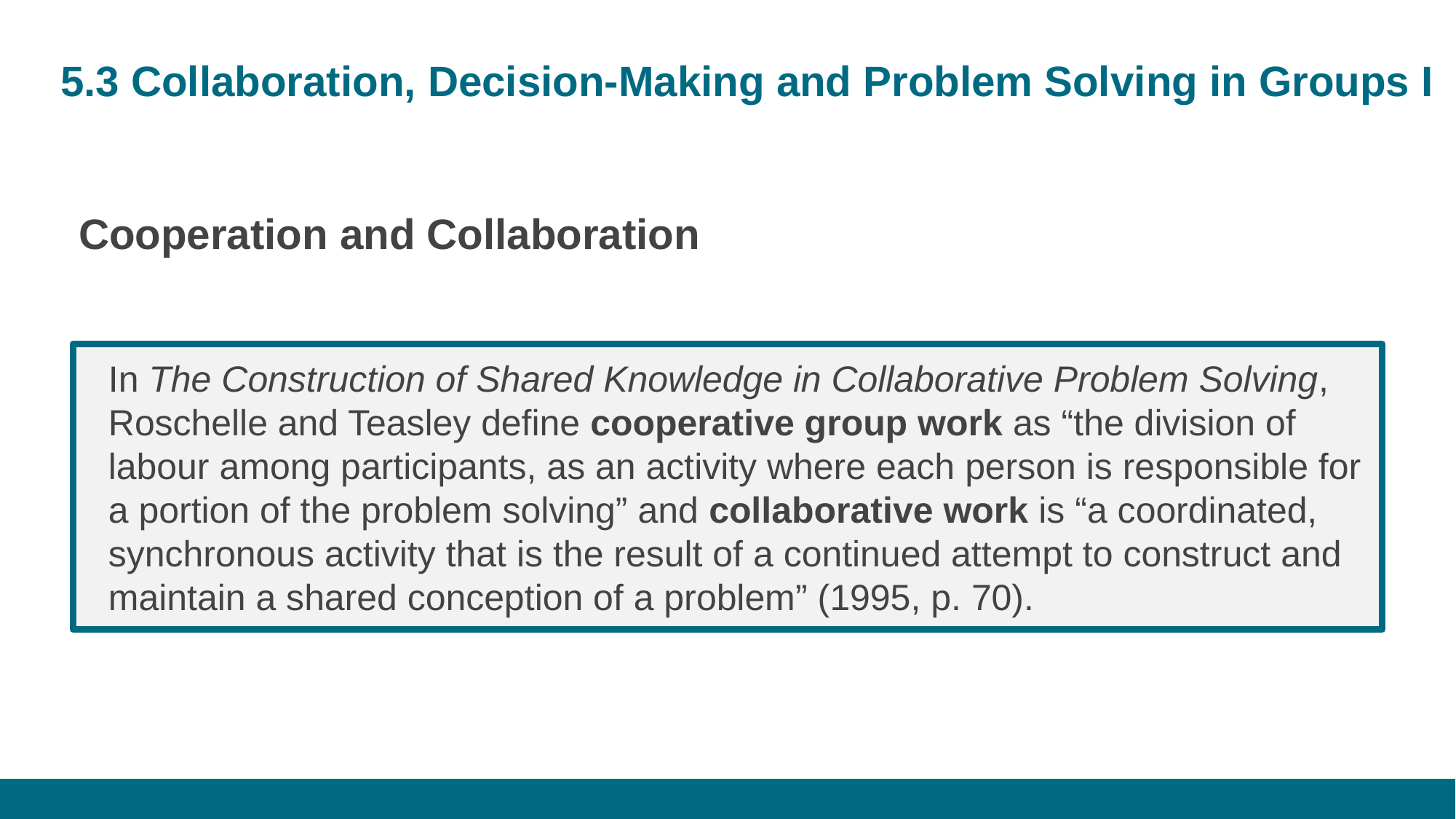

# 5.3 Collaboration, Decision-Making and Problem Solving in Groups I
Cooperation and Collaboration

In The Construction of Shared Knowledge in Collaborative Problem Solving, Roschelle and Teasley define cooperative group work as “the division of labour among participants, as an activity where each person is responsible for a portion of the problem solving” and collaborative work is “a coordinated, synchronous activity that is the result of a continued attempt to construct and maintain a shared conception of a problem” (1995, p. 70).